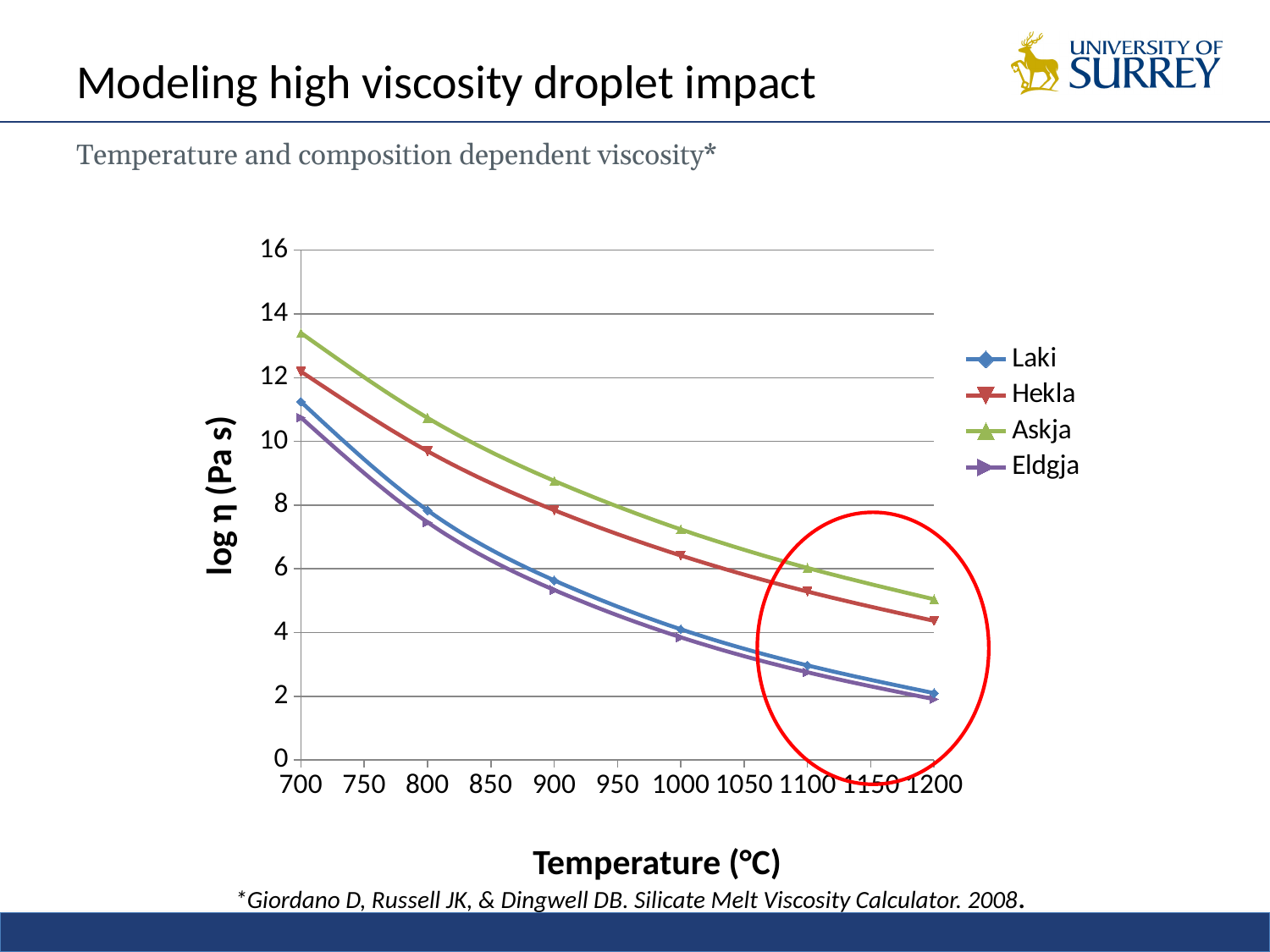

# Modeling high viscosity droplet impact
Temperature and composition dependent viscosity*

### Chart

| Category |  |  |  |  |
|---|---|---|---|---|
log η (Pa s)
Temperature (°C)

*Giordano D, Russell JK, & Dingwell DB. Silicate Melt Viscosity Calculator. 2008.